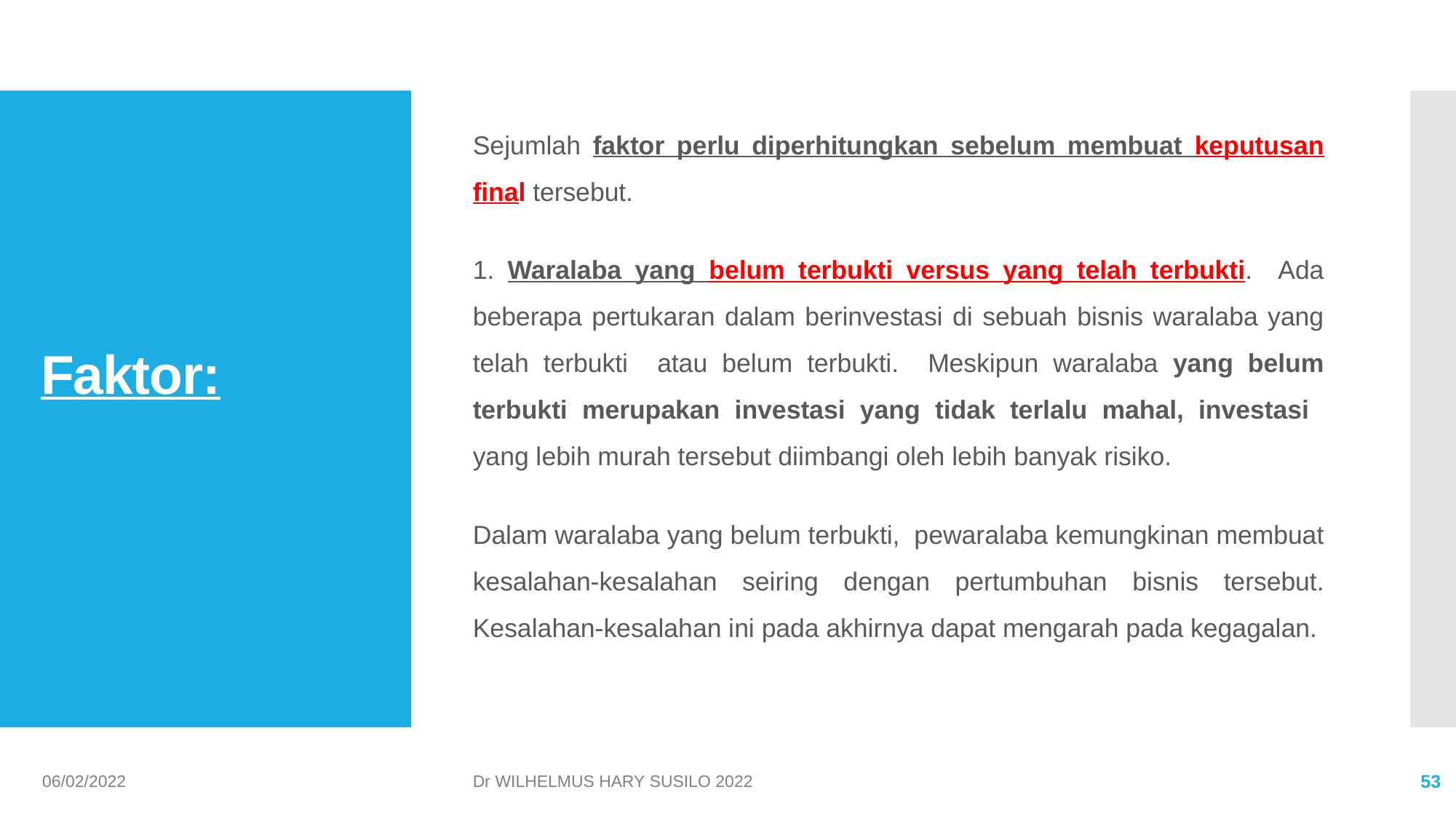

Sejumlah faktor perlu diperhitungkan sebelum membuat keputusan final tersebut.
1. Waralaba yang belum terbukti versus yang telah terbukti.  Ada beberapa pertukaran dalam berinvestasi di sebuah bisnis waralaba yang telah terbukti  atau belum terbukti.  Meskipun waralaba yang belum terbukti merupakan investasi yang tidak terlalu mahal, investasi  yang lebih murah tersebut diimbangi oleh lebih banyak risiko.
Dalam waralaba yang belum terbukti,  pewaralaba kemungkinan membuat kesalahan-kesalahan seiring dengan pertumbuhan bisnis tersebut. Kesalahan-kesalahan ini pada akhirnya dapat mengarah pada kegagalan.

# Faktor:
06/02/2022
Dr WILHELMUS HARY SUSILO 2022
53